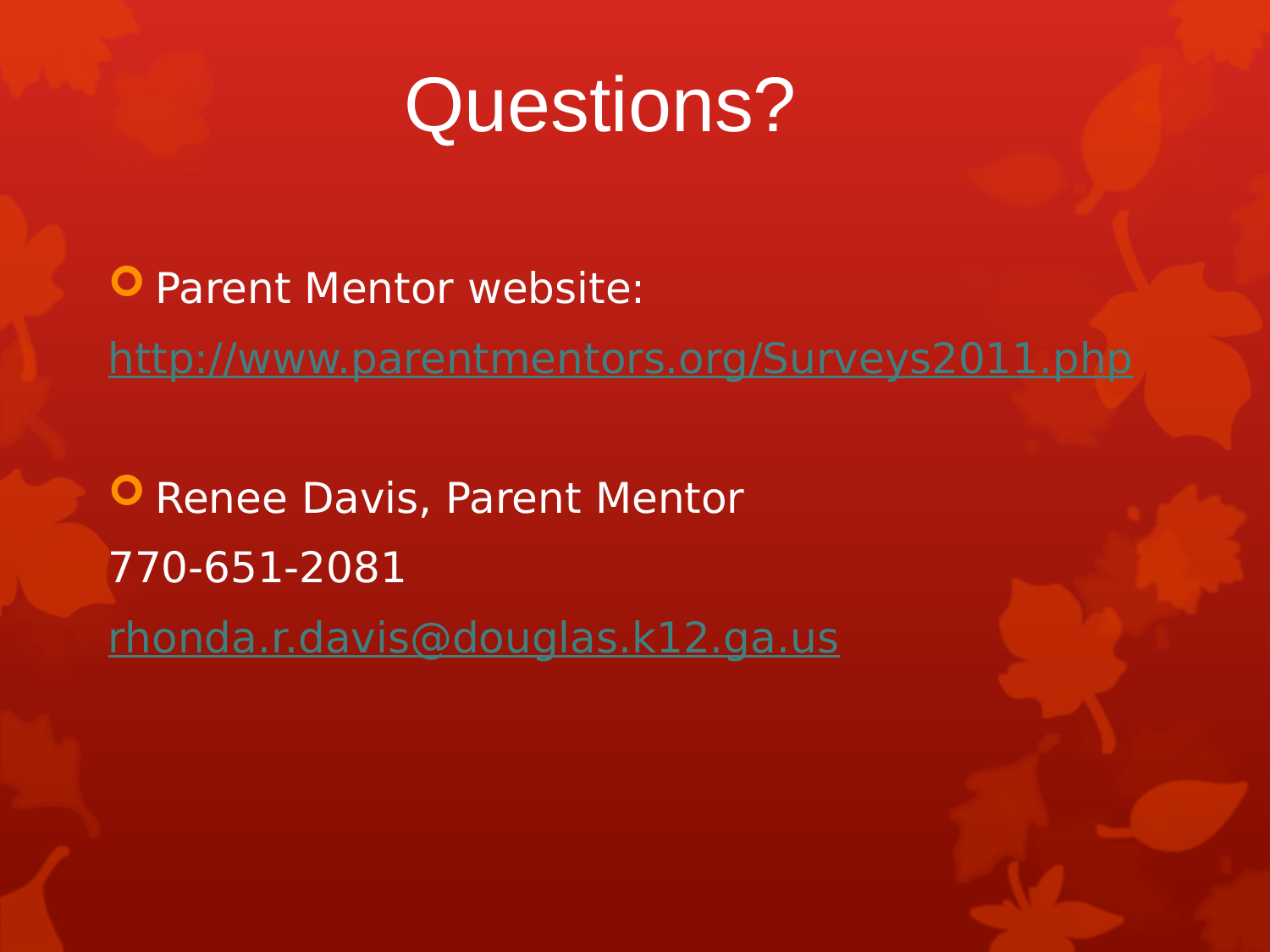

# Questions?
Parent Mentor website:
http://www.parentmentors.org/Surveys2011.php

Renee Davis, Parent Mentor
770-651-2081
rhonda.r.davis@douglas.k12.ga.us